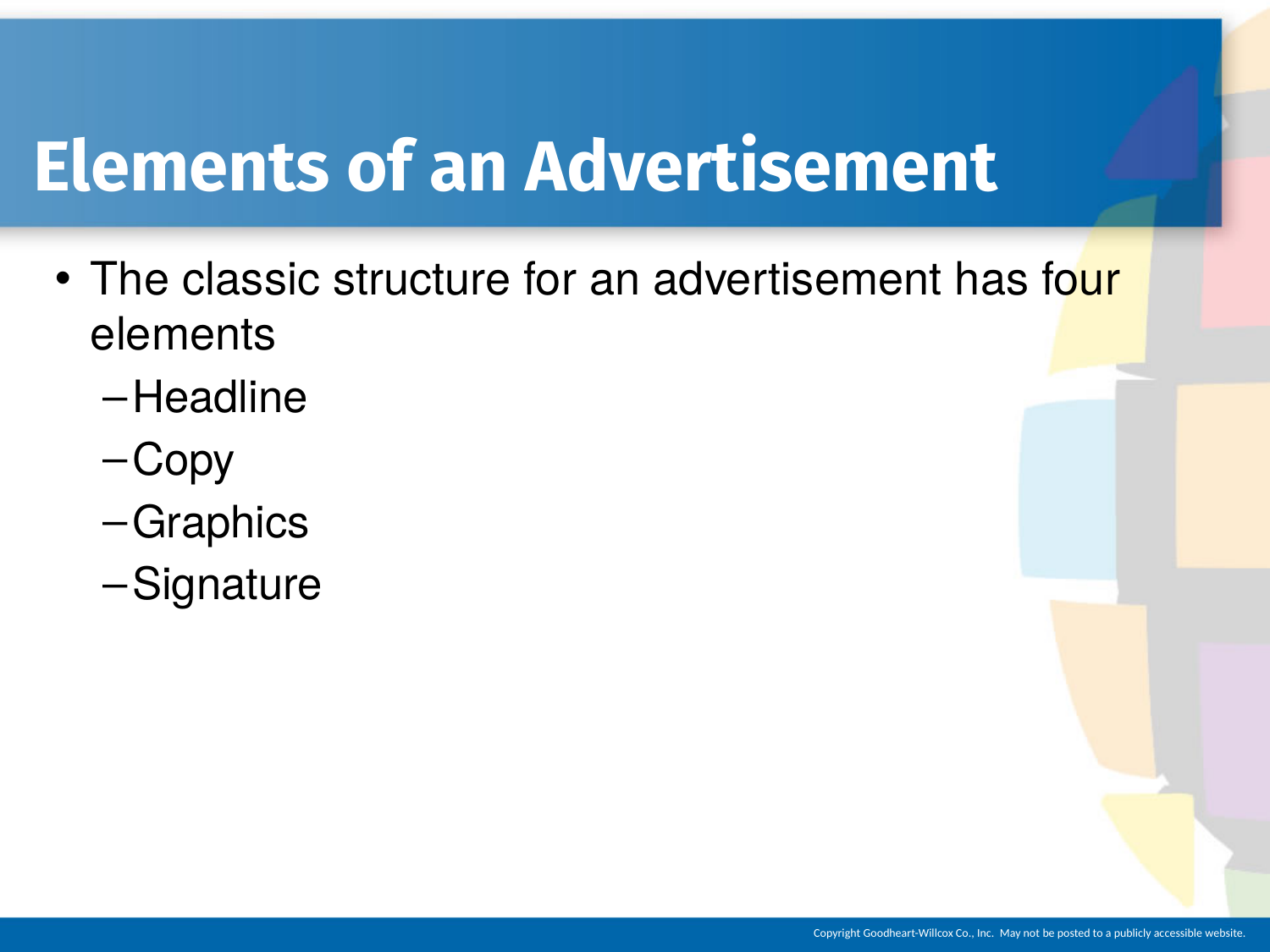

# Elements of an Advertisement
The classic structure for an advertisement has four elements
Headline
Copy
Graphics
Signature